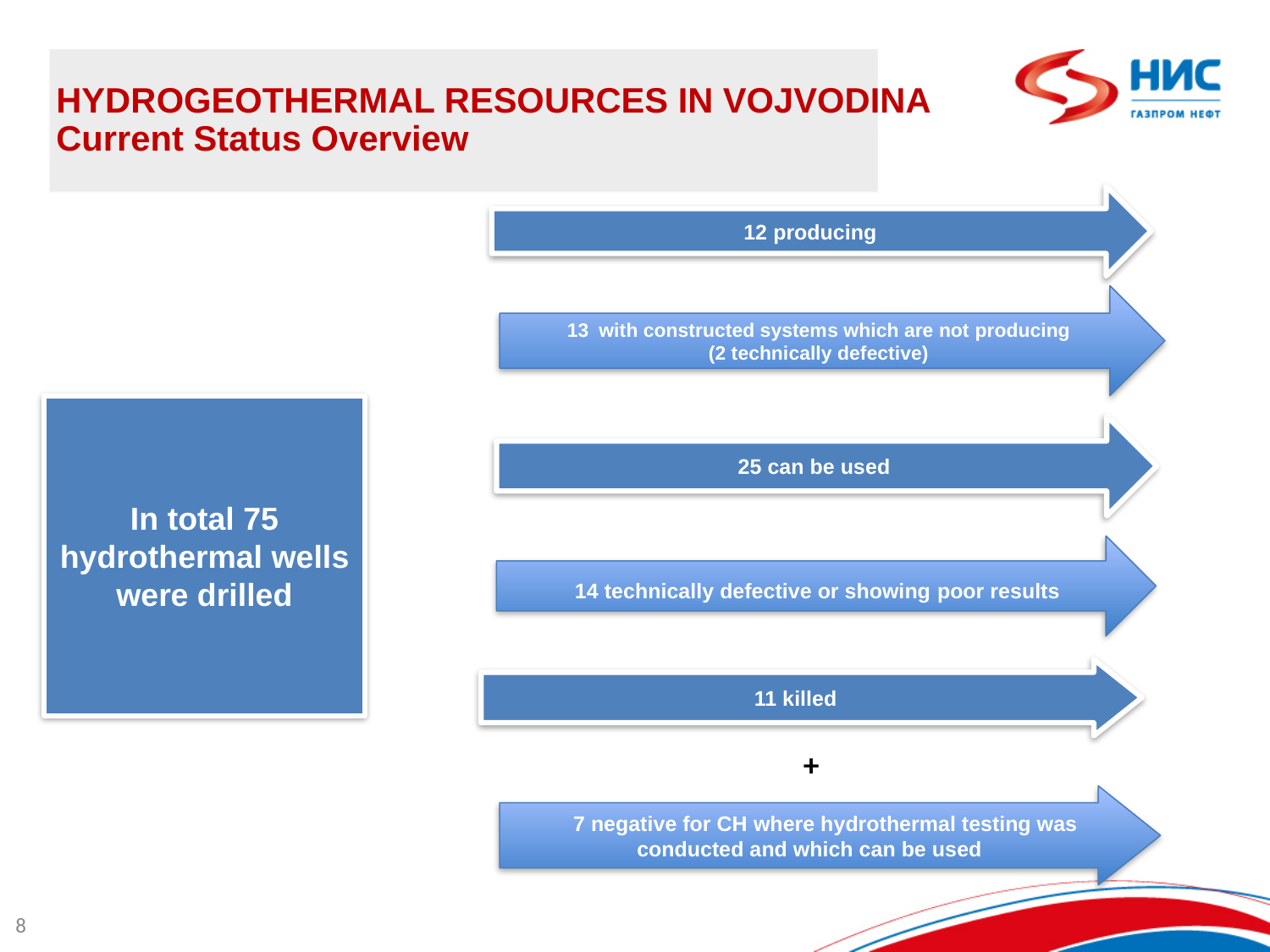

HYDROGEOTHERMAL RESOURCES IN VOJVODINA
Current Status Overview
12 producing
with constructed systems which are not producing
(2 technically defective)
In total 75 hydrothermal wells were drilled
25 can be used
 14 technically defective or showing poor results
11 killed
+
      7 negative for CH where hydrothermal testing was conducted and which can be used
8